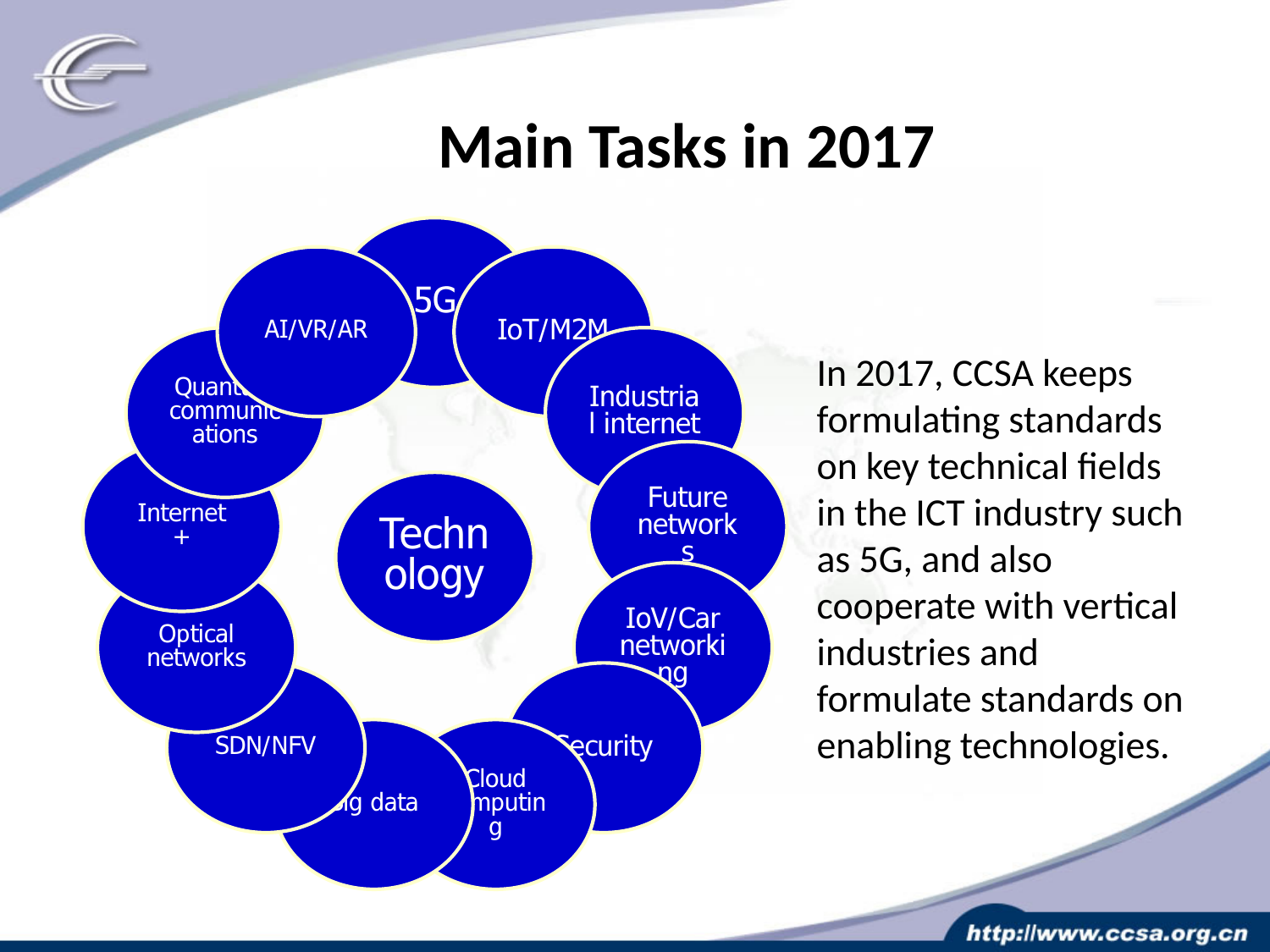

Main Tasks in 2017
Technology
5G
IoT/M2M
Cloud computing
Optical networks
Internet +
Quantum communications
AI/VR/AR
Big data
SDN/NFV
Future networks
Industrial internet
IoV/Car networking
Security
In 2017, CCSA keeps formulating standards on key technical fields in the ICT industry such as 5G, and also cooperate with vertical industries and formulate standards on enabling technologies.